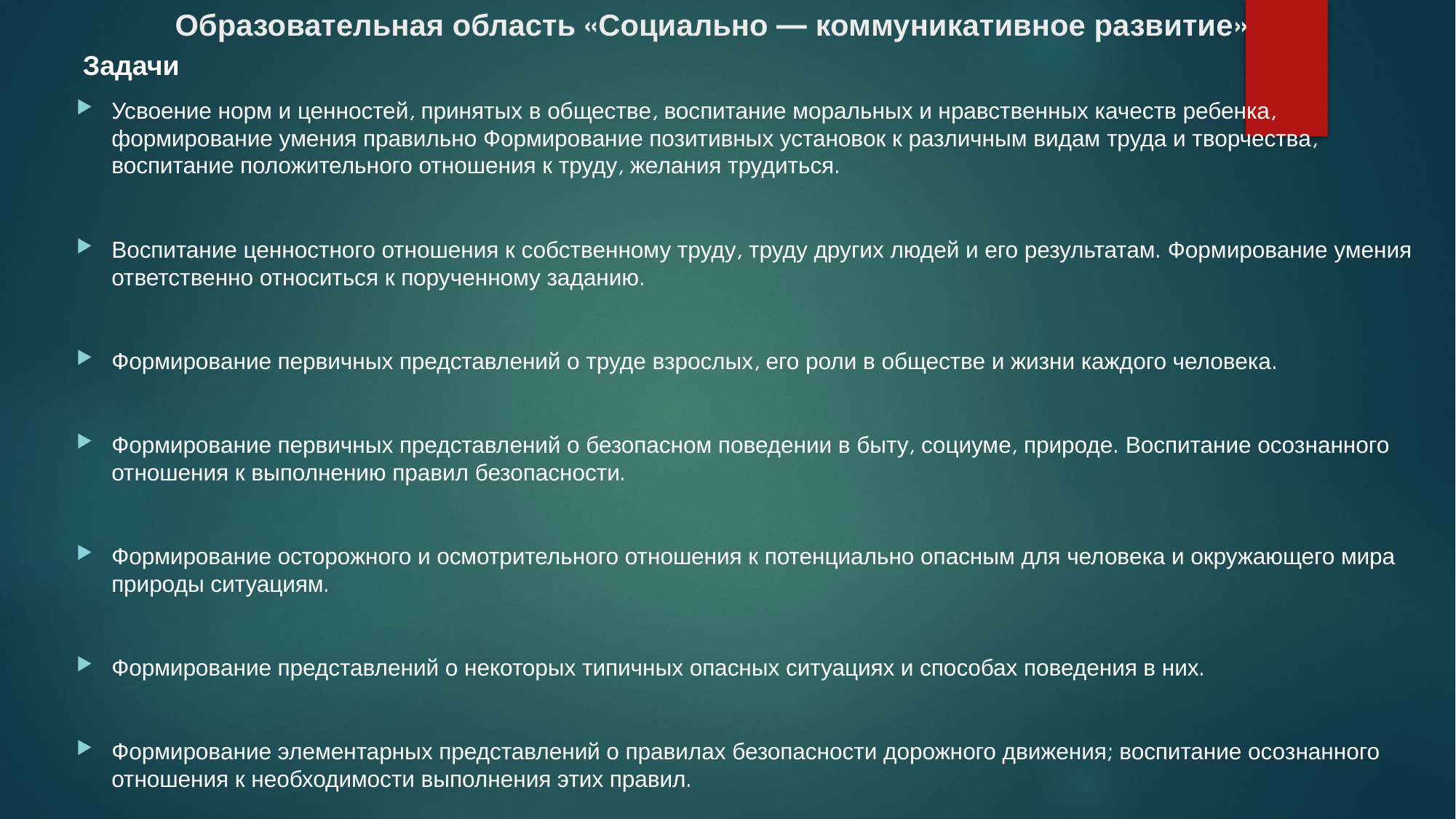

# Образовательная область «Социально — коммуникативное развитие»
       Задачи
Усвоение норм и ценностей, принятых в обществе, воспитание моральных и нравственных качеств ребенка, формирование умения правильно Формирование позитивных установок к различным видам труда и творчества, воспитание положительного отношения к труду, желания трудиться.

Воспитание ценностного отношения к собственному труду, труду других людей и его результатам. Формирование умения ответственно относиться к порученному заданию.

Формирование первичных представлений о труде взрослых, его роли в обществе и жизни каждого человека.

Формирование первичных представлений о безопасном поведении в быту, социуме, природе. Воспитание осознанного отношения к выполнению правил безопасности.

Формирование осторожного и осмотрительного отношения к потенциально опасным для человека и окружающего мира природы ситуациям.

Формирование представлений о некоторых типичных опасных ситуациях и способах поведения в них.

Формирование элементарных представлений о правилах безопасности дорожного движения; воспитание осознанного отношения к необходимости выполнения этих правил.